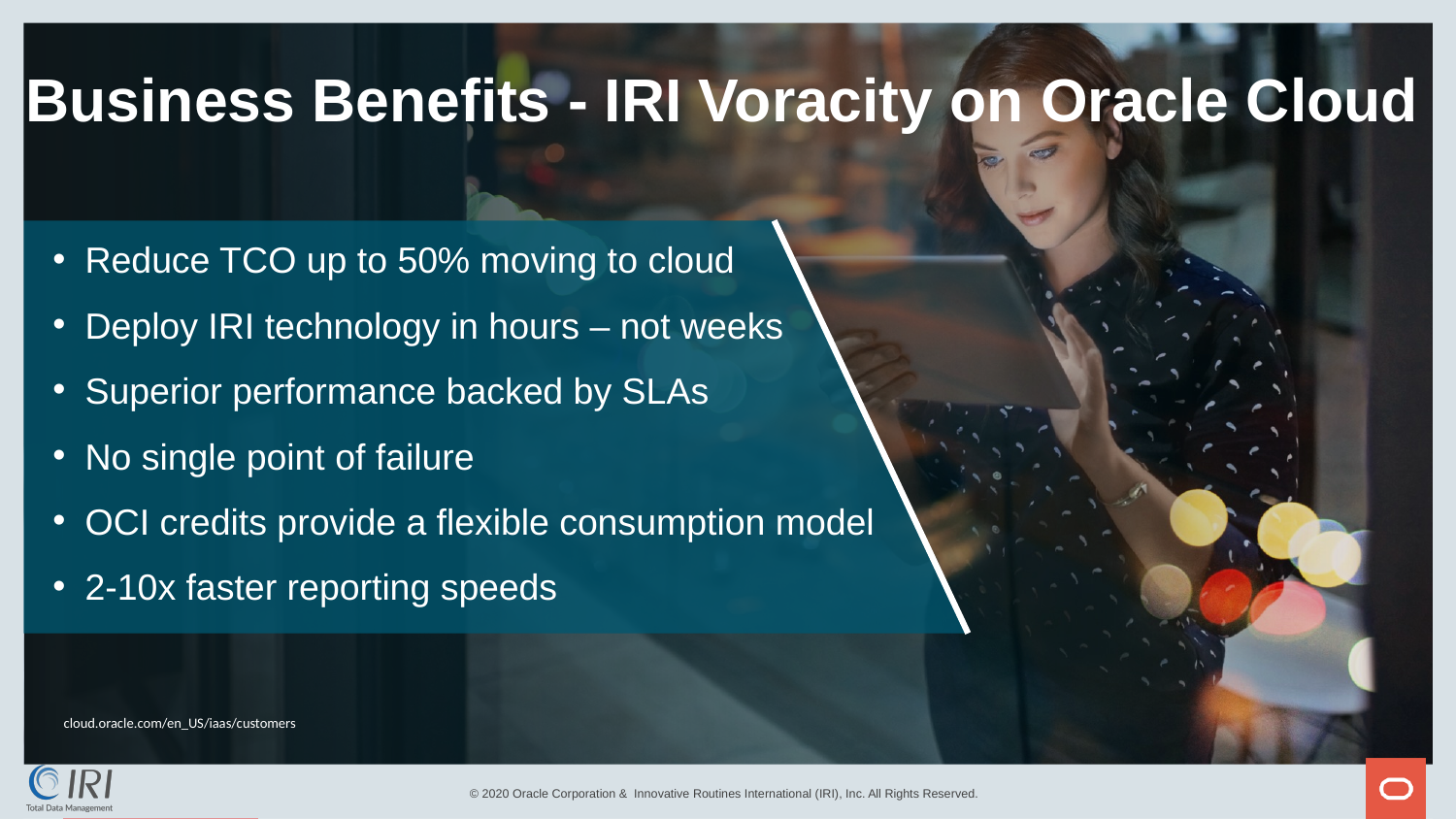

# Business Benefits - IRI Voracity on Oracle Cloud

Reduce TCO up to 50% moving to cloud

Deploy IRI technology in hours – not weeks

Superior performance backed by SLAs

No single point of failure

OCI credits provide a flexible consumption model

2-10x faster reporting speeds
cloud.oracle.com/en_US/iaas/customers